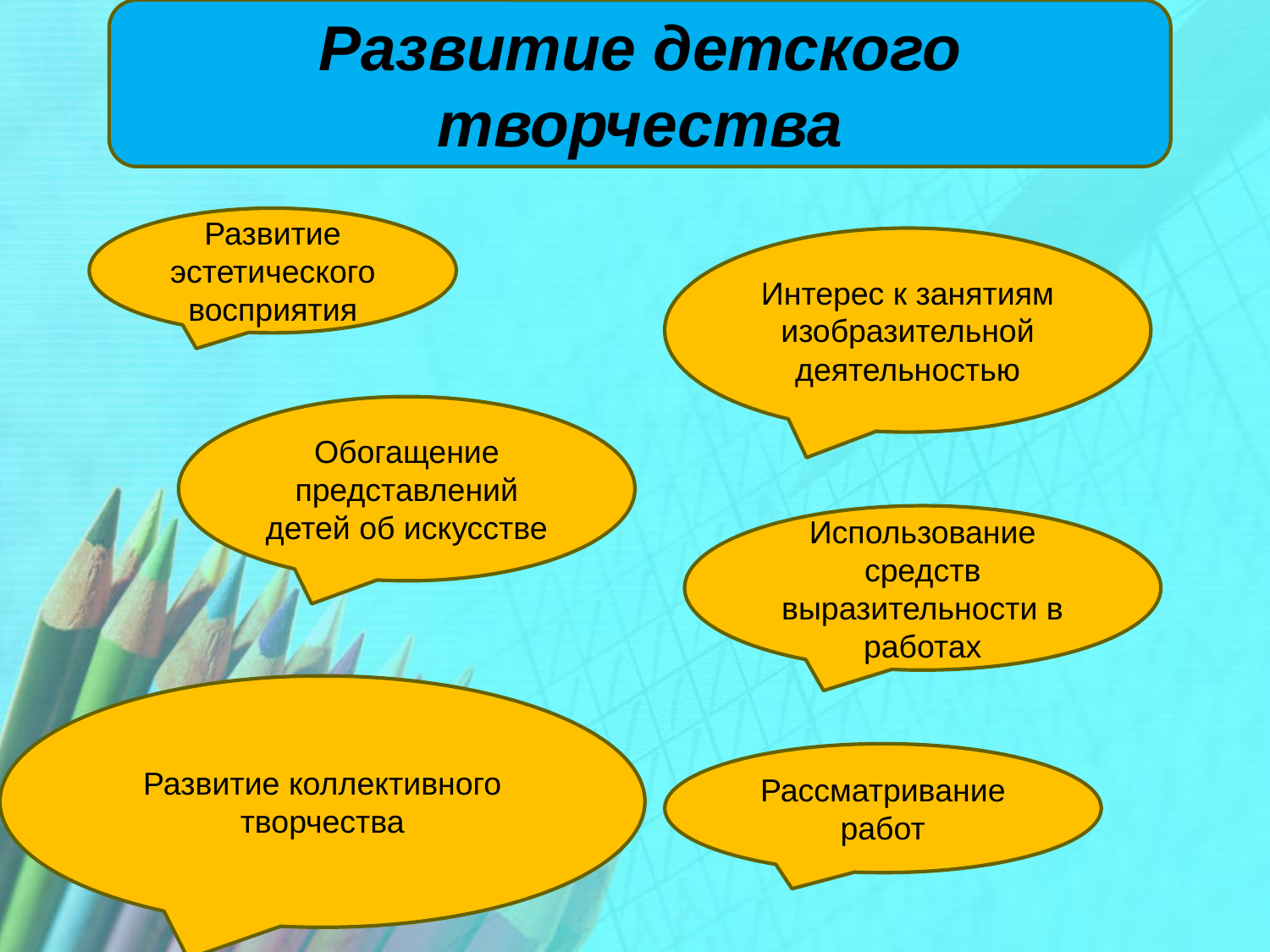

#
Развитие детского творчества
Развитие эстетического восприятия
Интерес к занятиям изобразительной деятельностью
Обогащение представлений детей об искусстве
Использование средств выразительности в работах
Развитие коллективного творчества
Рассматривание работ